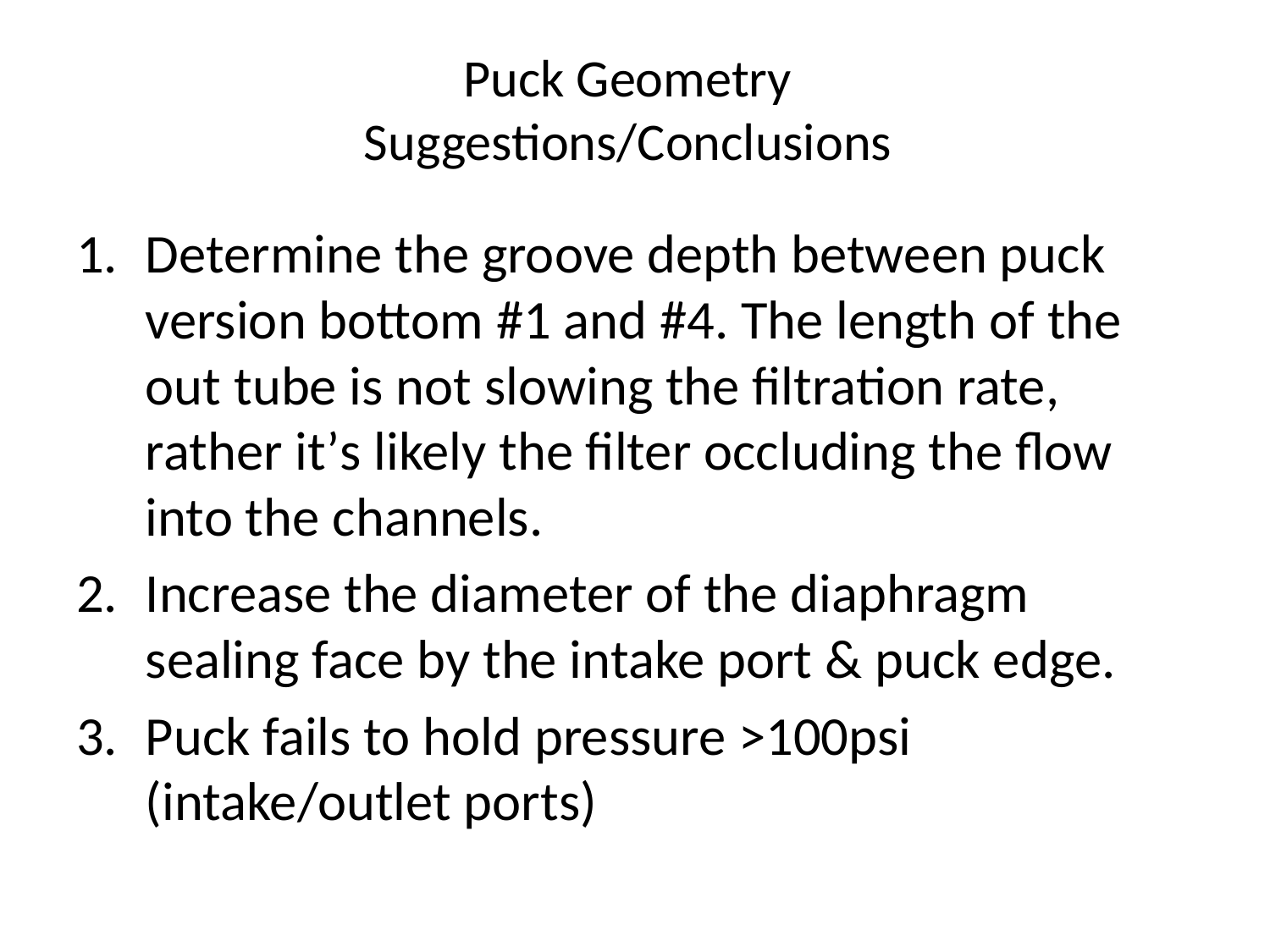

# Puck Geometry Suggestions/Conclusions
Determine the groove depth between puck version bottom #1 and #4. The length of the out tube is not slowing the filtration rate, rather it’s likely the filter occluding the flow into the channels.
Increase the diameter of the diaphragm sealing face by the intake port & puck edge.
Puck fails to hold pressure >100psi (intake/outlet ports)